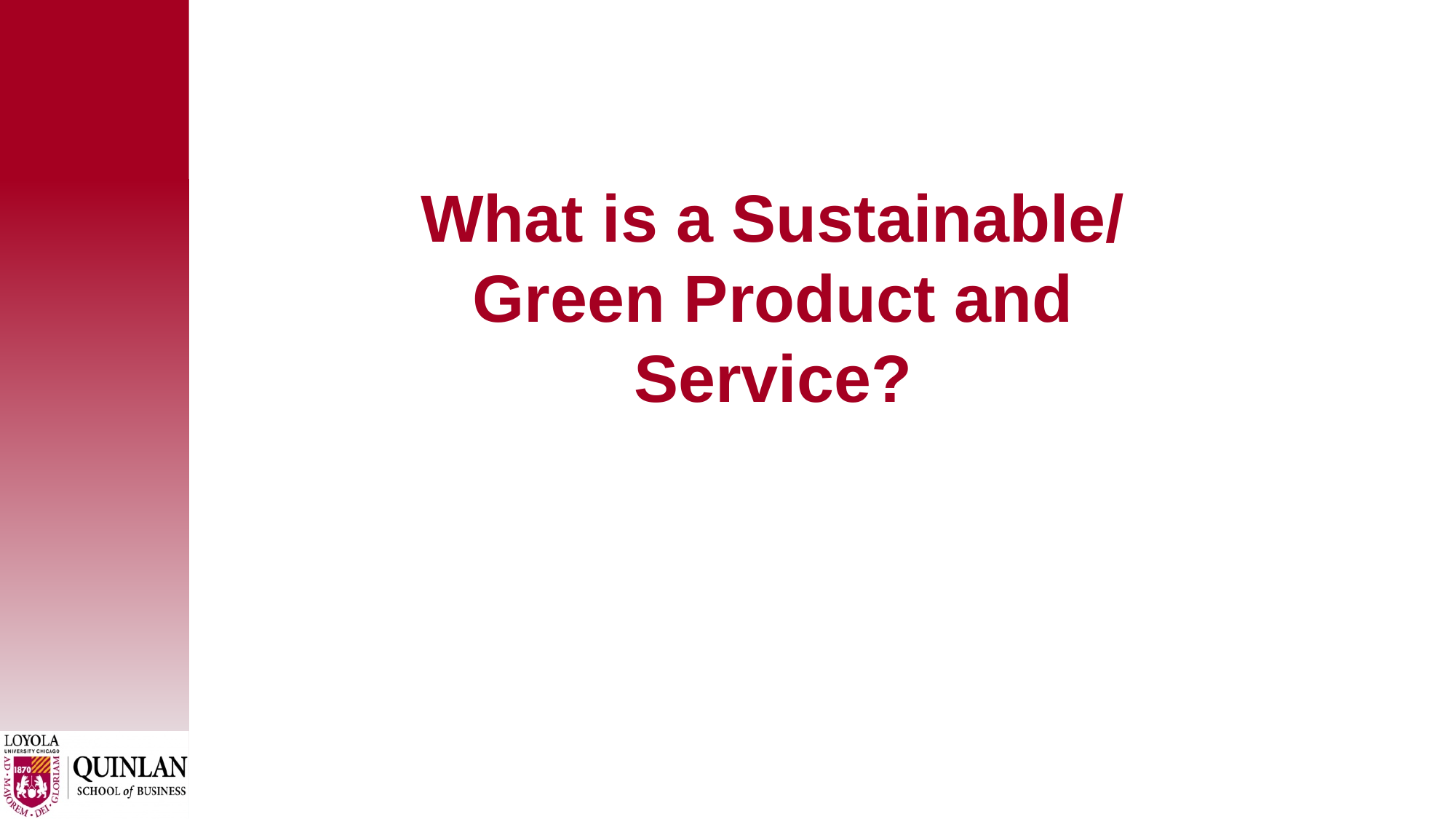

# What is a Sustainable/ Green Product and Service?